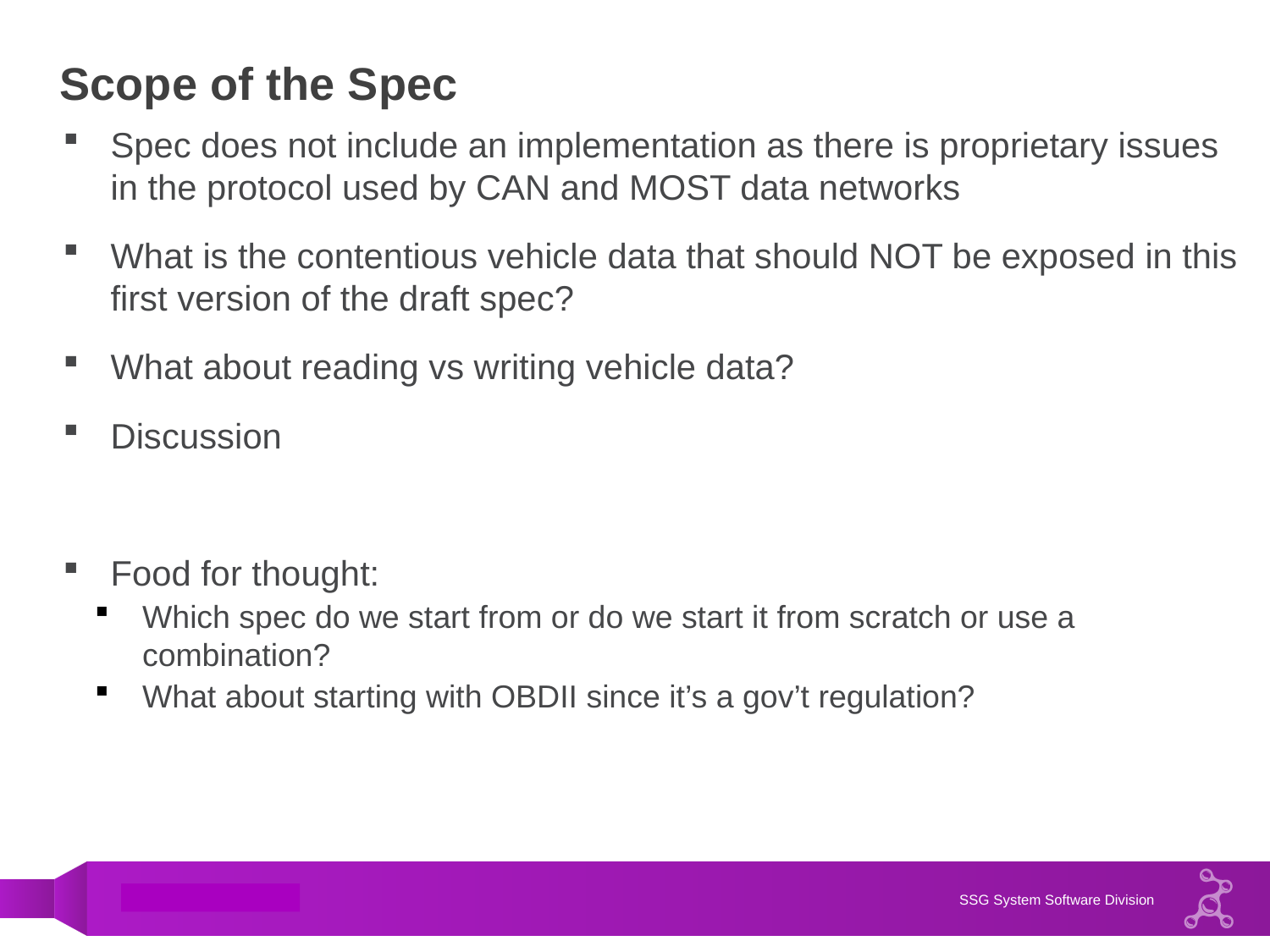

# Scope of the Spec
Spec does not include an implementation as there is proprietary issues in the protocol used by CAN and MOST data networks
What is the contentious vehicle data that should NOT be exposed in this first version of the draft spec?
What about reading vs writing vehicle data?
Discussion

Food for thought:
Which spec do we start from or do we start it from scratch or use a combination?
What about starting with OBDII since it’s a gov’t regulation?